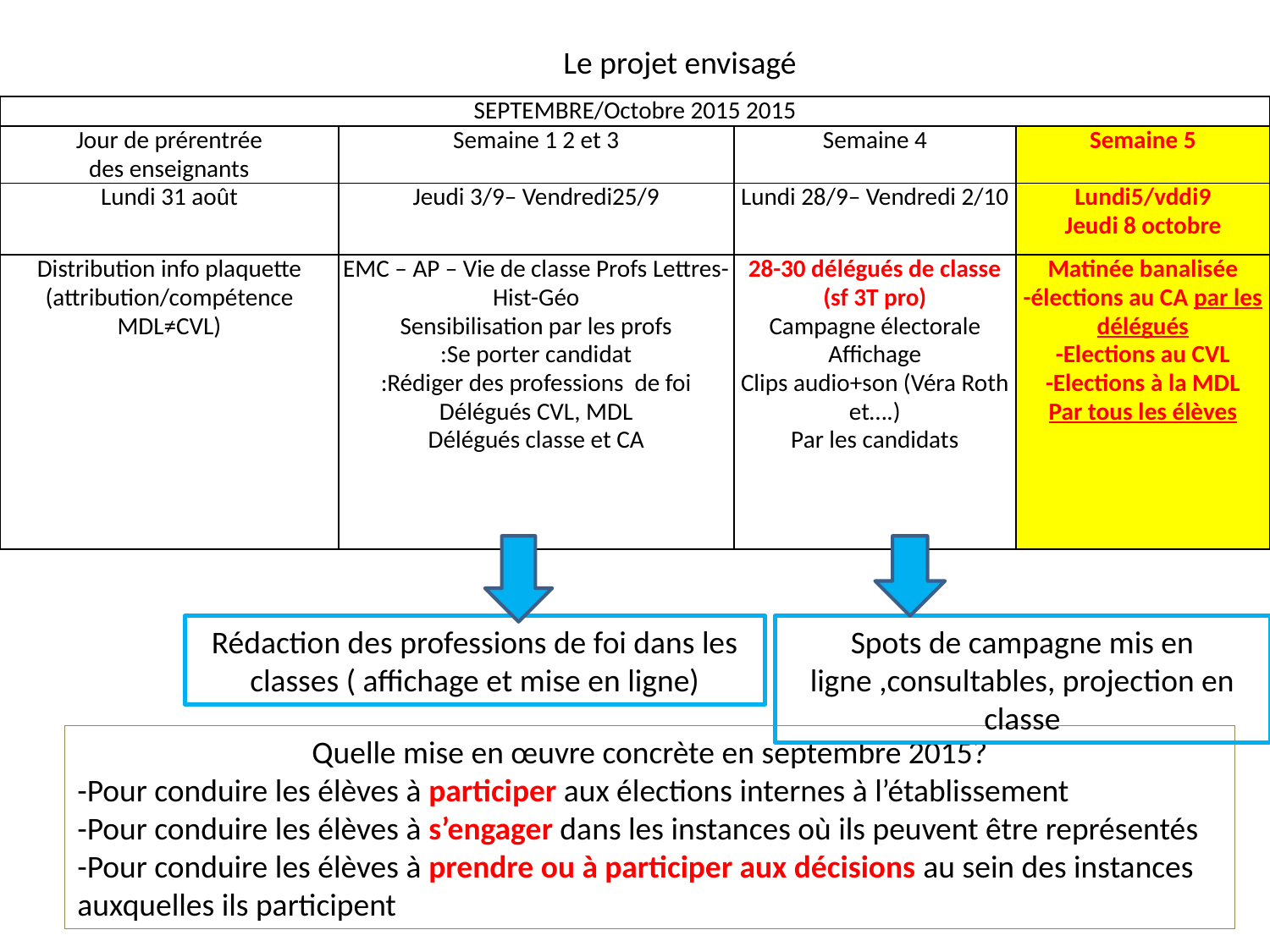

Le projet envisagé
| SEPTEMBRE/Octobre 2015 2015 |  |  |  |
| --- | --- | --- | --- |
| Jour de prérentrée des enseignants | Semaine 1 2 et 3 | Semaine 4 | Semaine 5 |
| Lundi 31 août | Jeudi 3/9– Vendredi25/9 | Lundi 28/9– Vendredi 2/10 | Lundi5/vddi9 Jeudi 8 octobre |
| Distribution info plaquette (attribution/compétence MDL≠CVL) | EMC – AP – Vie de classe Profs Lettres-Hist-Géo Sensibilisation par les profs :Se porter candidat :Rédiger des professions de foi Délégués CVL, MDL Délégués classe et CA | 28-30 délégués de classe (sf 3T pro) Campagne électorale Affichage Clips audio+son (Véra Roth et….) Par les candidats | Matinée banalisée -élections au CA par les délégués -Elections au CVL -Elections à la MDL Par tous les élèves |

Rédaction des professions de foi dans les classes ( affichage et mise en ligne)
Spots de campagne mis en ligne ,consultables, projection en classe
Quelle mise en œuvre concrète en septembre 2015?
-Pour conduire les élèves à participer aux élections internes à l’établissement
-Pour conduire les élèves à s’engager dans les instances où ils peuvent être représentés
-Pour conduire les élèves à prendre ou à participer aux décisions au sein des instances auxquelles ils participent